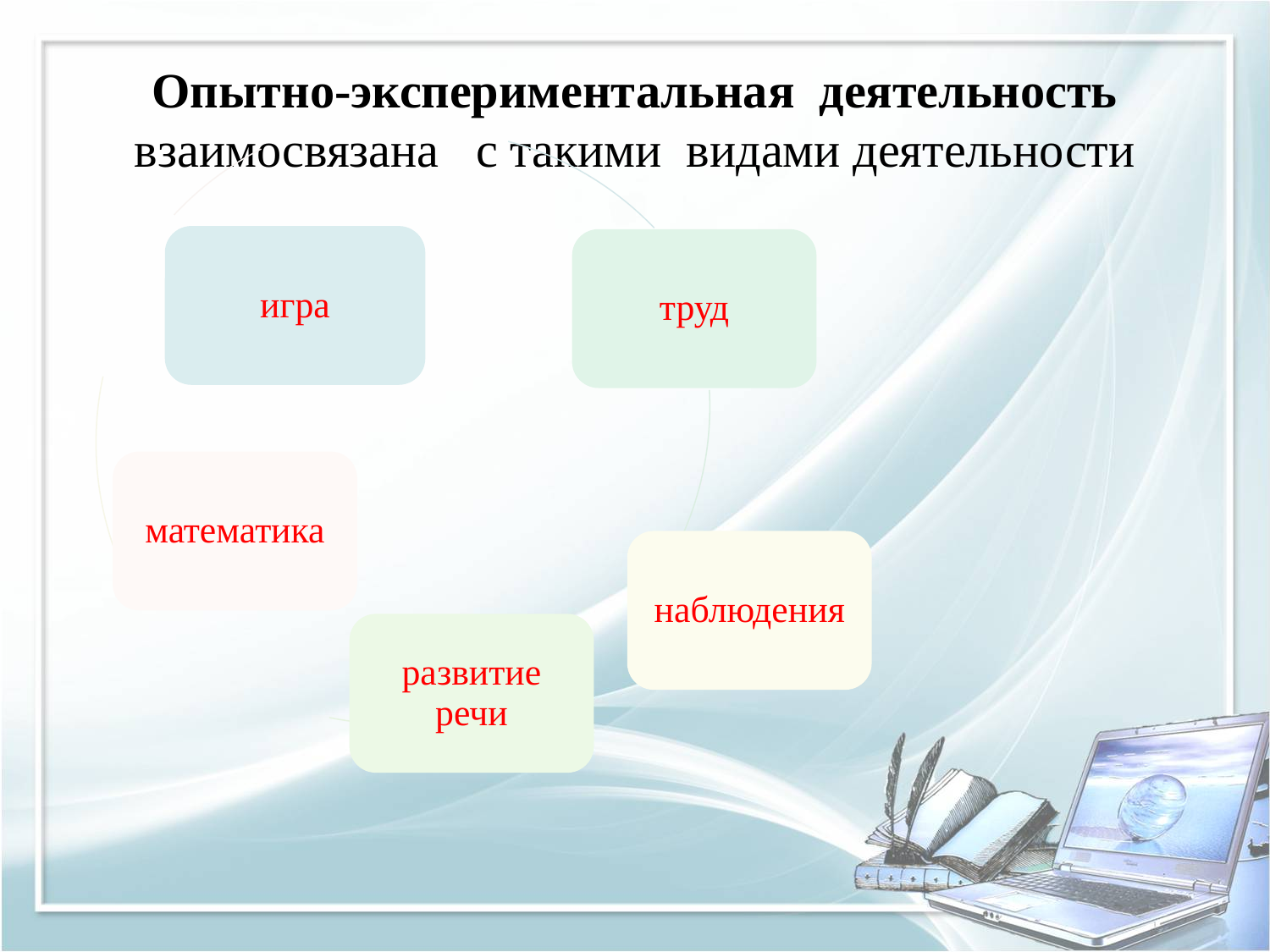

# Опытно-экспериментальная  деятельность взаимосвязана   с такими  видами деятельности

труд

игра

математика

наблюдения

развитие речи